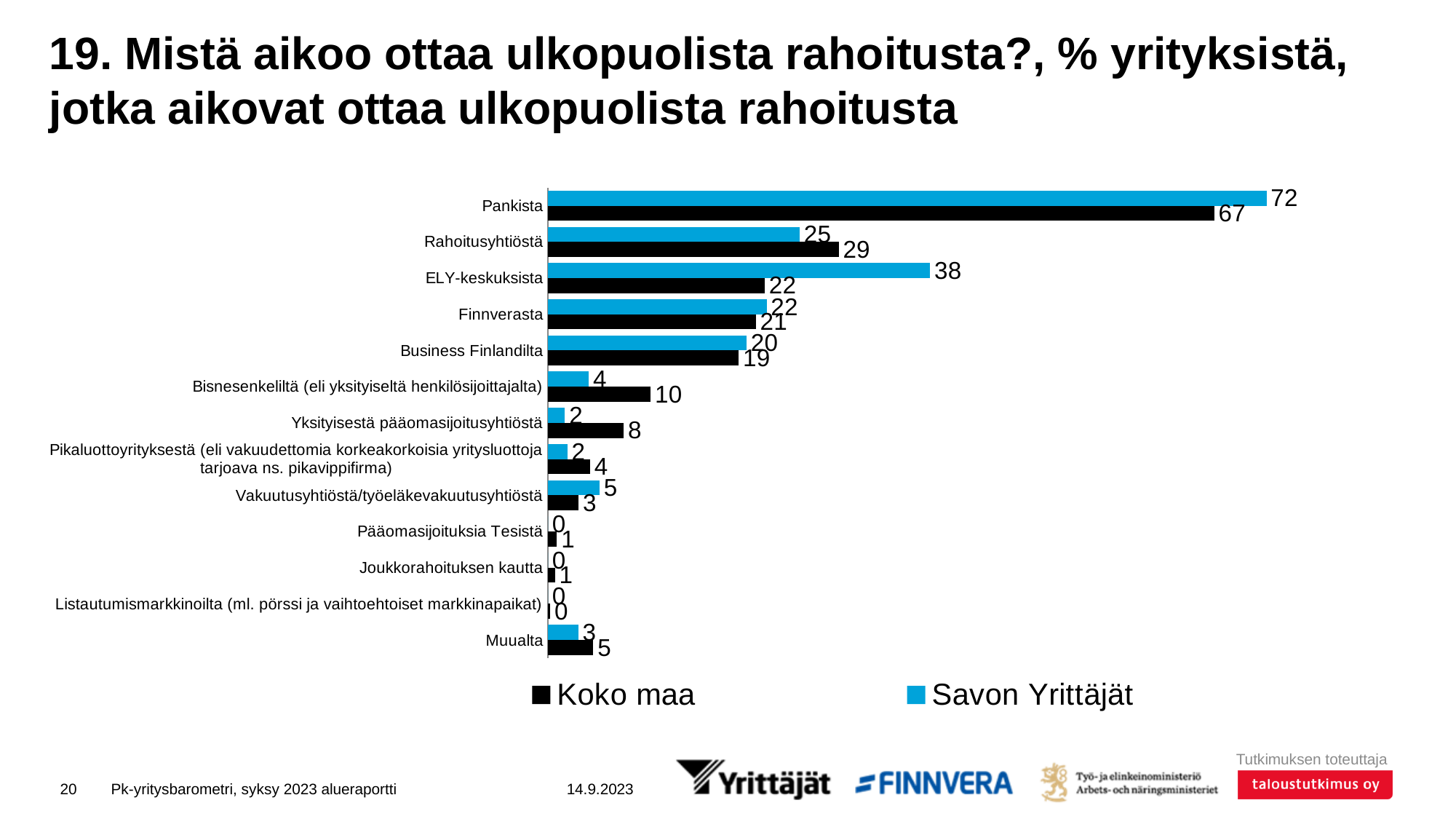

# 19. Mistä aikoo ottaa ulkopuolista rahoitusta?, % yrityksistä, jotka aikovat ottaa ulkopuolista rahoitusta

### Chart

| Category | Savon Yrittäjät | Koko maa |
|---|---|---|
| Pankista | 71.94567 | 66.7037 |
| Rahoitusyhtiöstä | 25.22322 | 29.11232 |
| ELY-keskuksista | 38.26343 | 21.7095 |
| Finnverasta | 21.89671 | 20.81449 |
| Business Finlandilta | 19.89041 | 19.09184 |
| Bisnesenkeliltä (eli yksityiseltä henkilösijoittajalta) | 4.0818 | 10.29015 |
| Yksityisestä pääomasijoitusyhtiöstä | 1.70244 | 7.58783 |
| Pikaluottoyrityksestä (eli vakuudettomia korkeakorkoisia yritysluottoja tarjoava ns. pikavippifirma) | 1.95204 | 4.22071 |
| Vakuutusyhtiöstä/työeläkevakuutusyhtiöstä | 5.16781 | 3.07662 |
| Pääomasijoituksia Tesistä | 0.0 | 0.90021 |
| Joukkorahoituksen kautta | 0.0 | 0.70138 |
| Listautumismarkkinoilta (ml. pörssi ja vaihtoehtoiset markkinapaikat) | 0.0 | 0.24465 |
| Muualta | 3.04895 | 4.55374 |
20
Pk-yritysbarometri, syksy 2023 alueraportti
14.9.2023